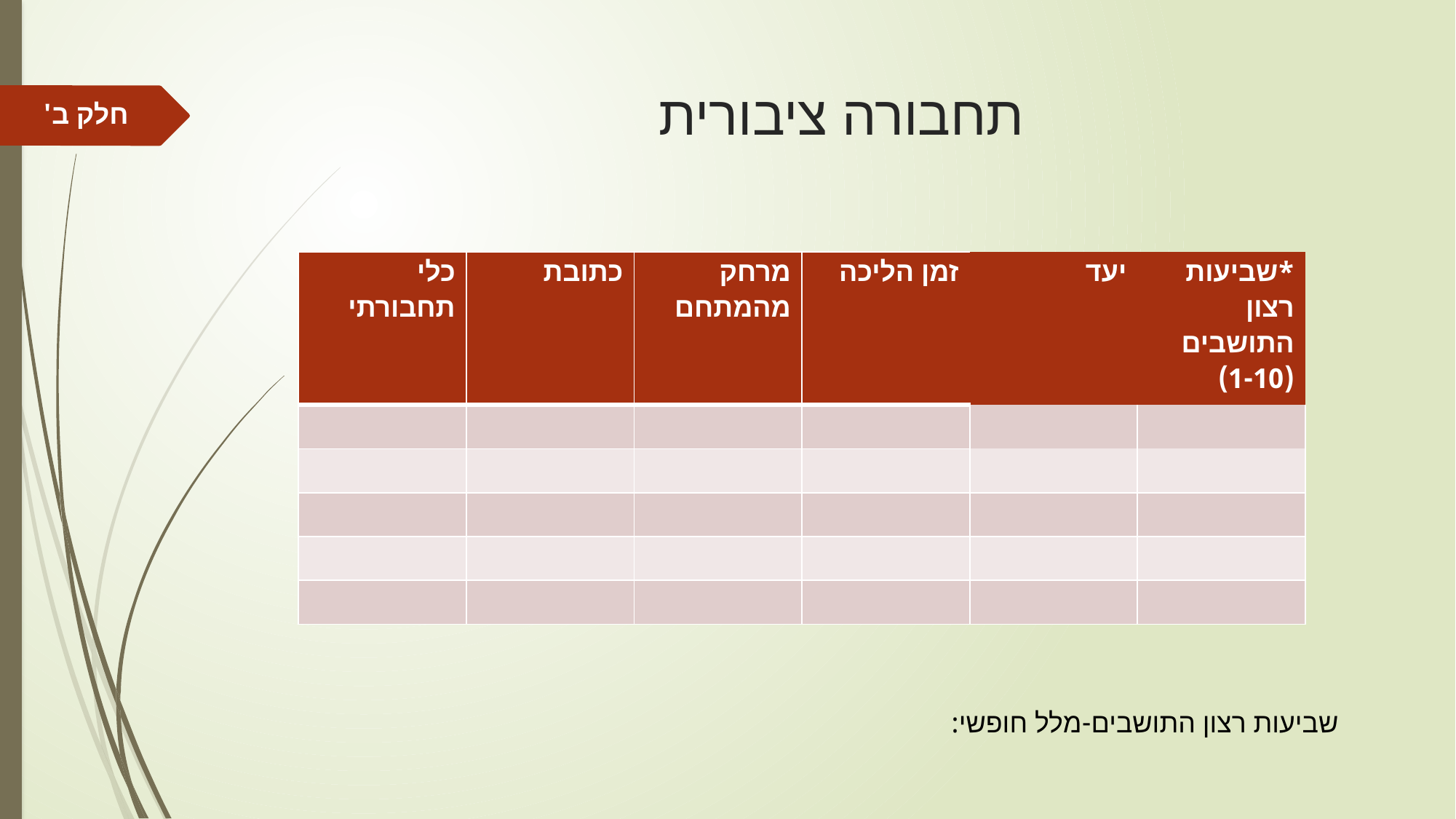

# תחבורה ציבורית
חלק ב'
| כלי תחבורתי | כתובת | מרחק מהמתחם | זמן הליכה | יעד | \*שביעות רצון התושבים (1-10) |
| --- | --- | --- | --- | --- | --- |
|  |  |  |  |  |  |
|  |  |  |  |  |  |
|  |  |  |  |  |  |
|  |  |  |  |  |  |
|  |  |  |  |  |  |
שביעות רצון התושבים-מלל חופשי: